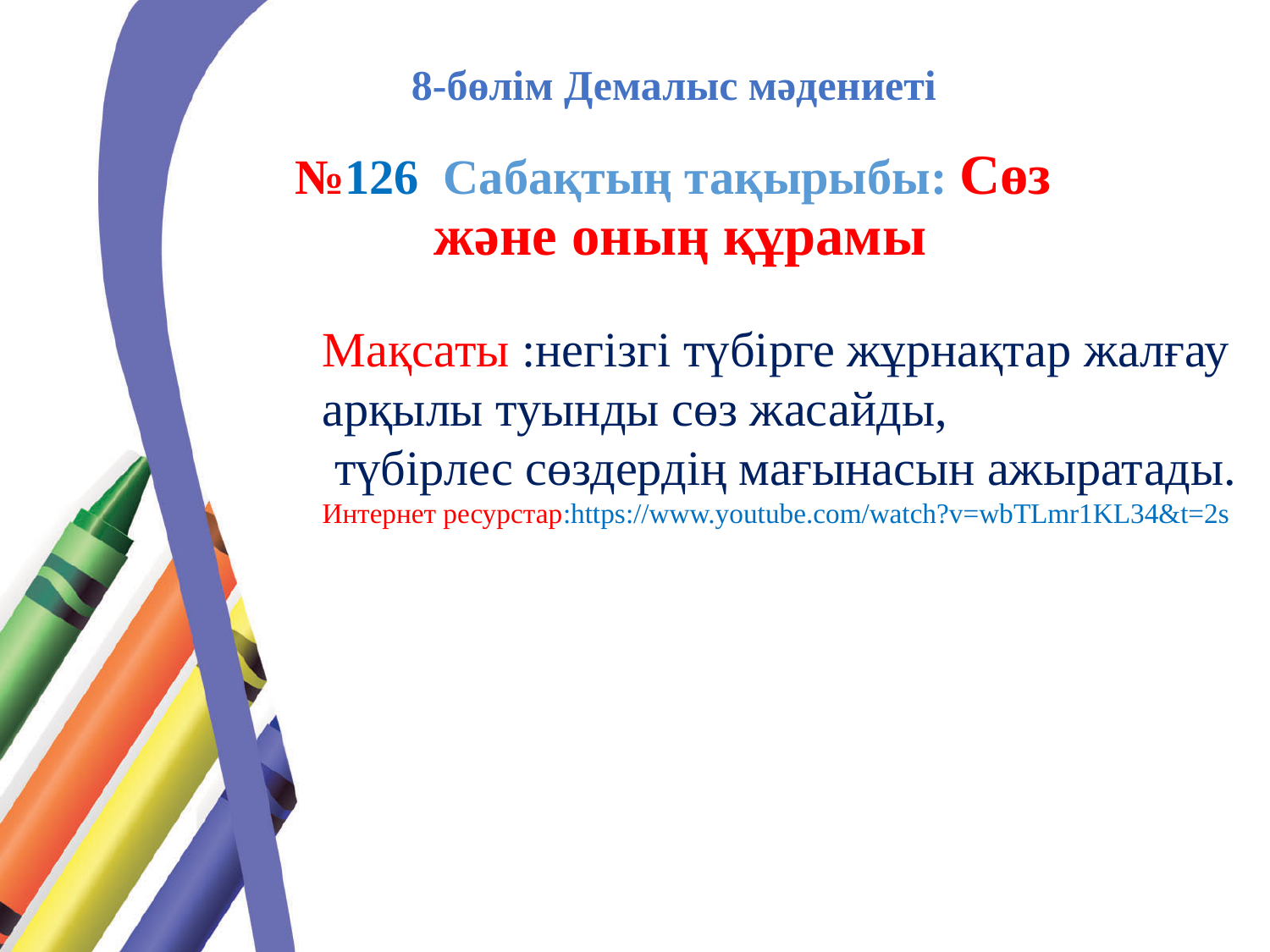

8-бөлім Демалыс мәдениеті
# №126  Сабақтың тақырыбы: Сөз және оның құрамы
Мақсаты :негізгі түбірге жұрнақтар жалғау арқылы туынды сөз жасайды,
 түбірлес сөздердің мағынасын ажыратады.
Интернет ресурстар:https://www.youtube.com/watch?v=wbTLmr1KL34&t=2s